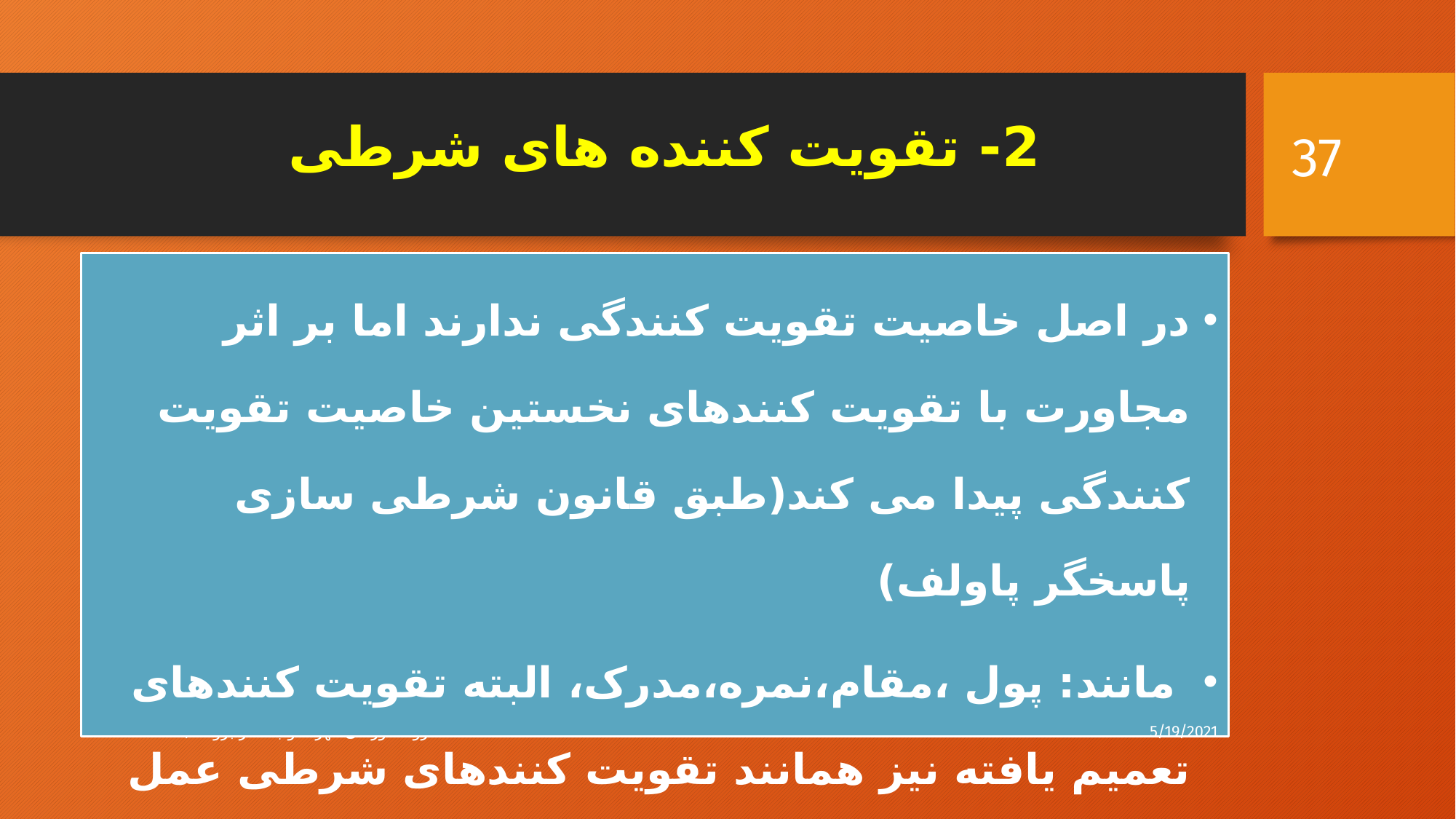

37
# 2- تقویت کننده های شرطی
در اصل خاصیت تقویت کنندگی ندارند اما بر اثر مجاورت با تقویت کنندهای نخستین خاصیت تقویت کنندگی پیدا می کند(طبق قانون شرطی سازی پاسخگر پاولف)
 مانند: پول ،مقام،نمره،مدرک، البته تقویت کنندهای تعمیم یافته نیز همانند تقویت کنندهای شرطی عمل می کنند.

5/19/2021
گروه آموزشی مهر حنوب-دکتر برومند/07633671199